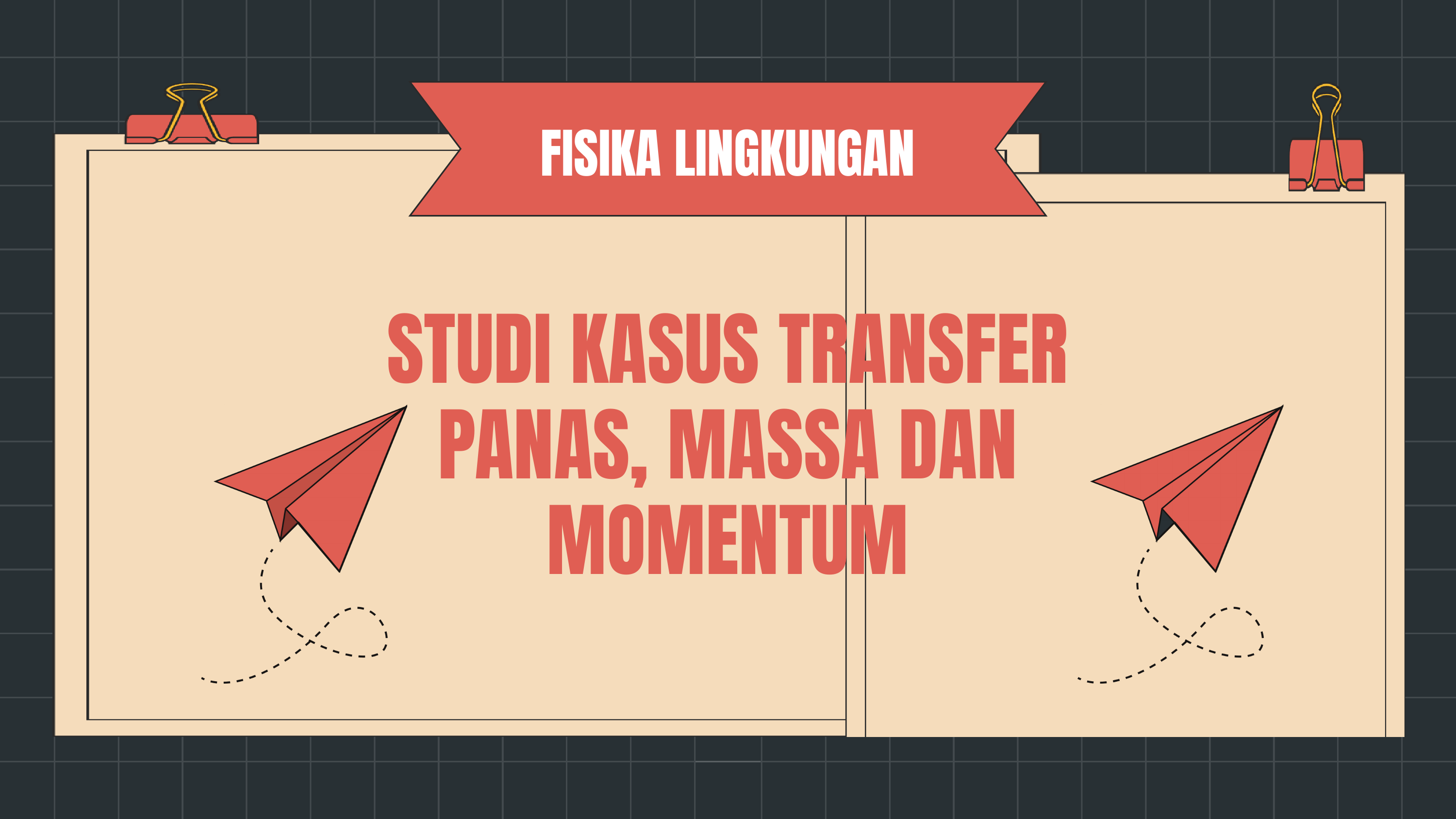

FISIKA LINGKUNGAN

STUDI KASUS TRANSFER PANAS, MASSA DAN MOMENTUM